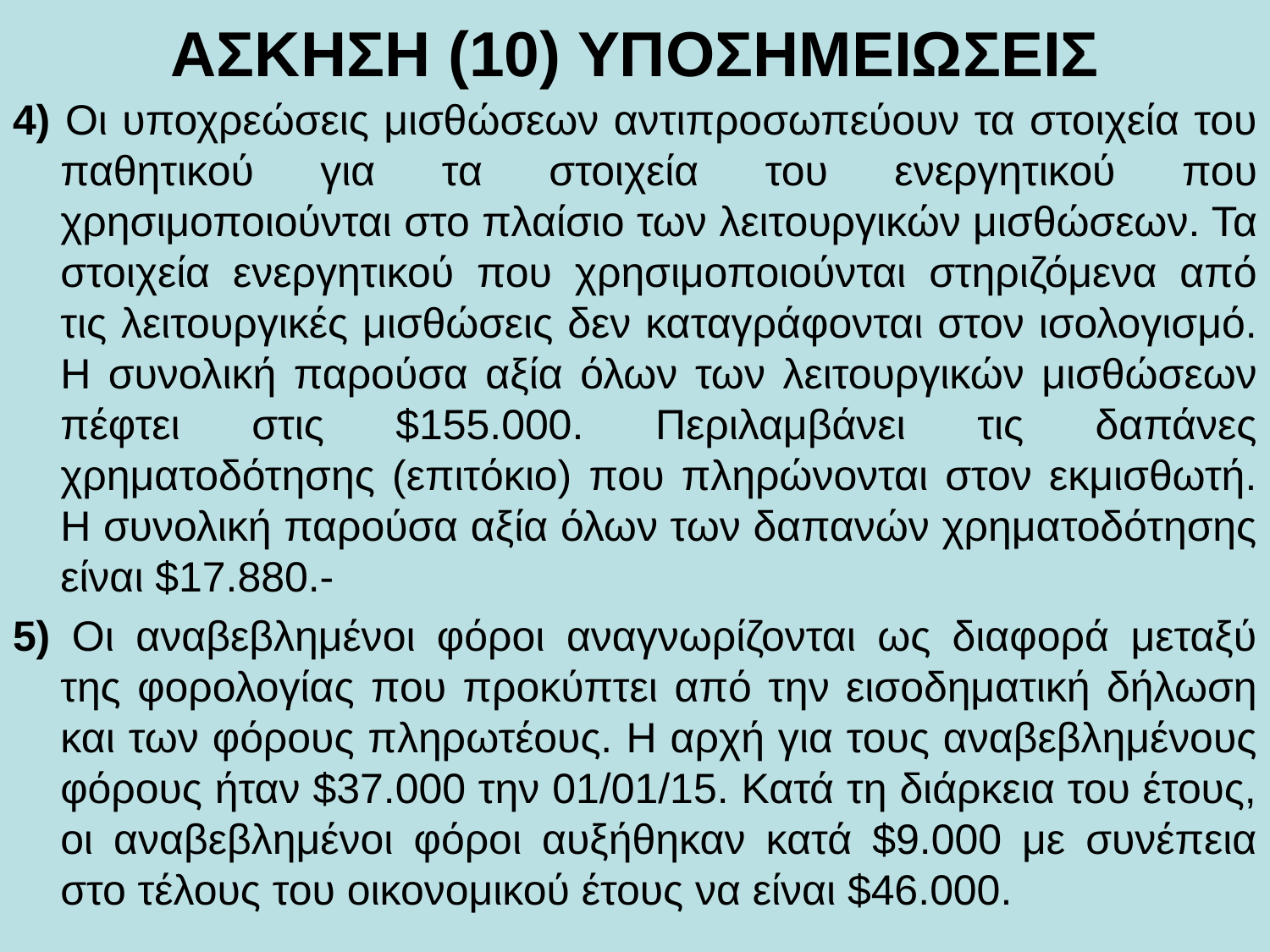

# ΑΣΚΗΣΗ (10) ΥΠΟΣΗΜΕΙΩΣΕΙΣ
4) Οι υποχρεώσεις μισθώσεων αντιπροσωπεύουν τα στοιχεία του παθητικού για τα στοιχεία του ενεργητικού που χρησιμοποιούνται στο πλαίσιο των λειτουργικών μισθώσεων. Τα στοιχεία ενεργητικού που χρησιμοποιούνται στηριζόμενα από τις λειτουργικές μισθώσεις δεν καταγράφονται στον ισολογισμό. Η συνολική παρούσα αξία όλων των λειτουργικών μισθώσεων πέφτει στις $155.000. Περιλαμβάνει τις δαπάνες χρηματοδότησης (επιτόκιο) που πληρώνονται στον εκμισθωτή. Η συνολική παρούσα αξία όλων των δαπανών χρηματοδότησης είναι $17.880.-
5) Οι αναβεβλημένοι φόροι αναγνωρίζονται ως διαφορά μεταξύ της φορολογίας που προκύπτει από την εισοδηματική δήλωση και των φόρους πληρωτέους. Η αρχή για τους αναβεβλημένους φόρους ήταν $37.000 την 01/01/15. Κατά τη διάρκεια του έτους, οι αναβεβλημένοι φόροι αυξήθηκαν κατά $9.000 με συνέπεια στο τέλους του οικονομικού έτους να είναι $46.000.